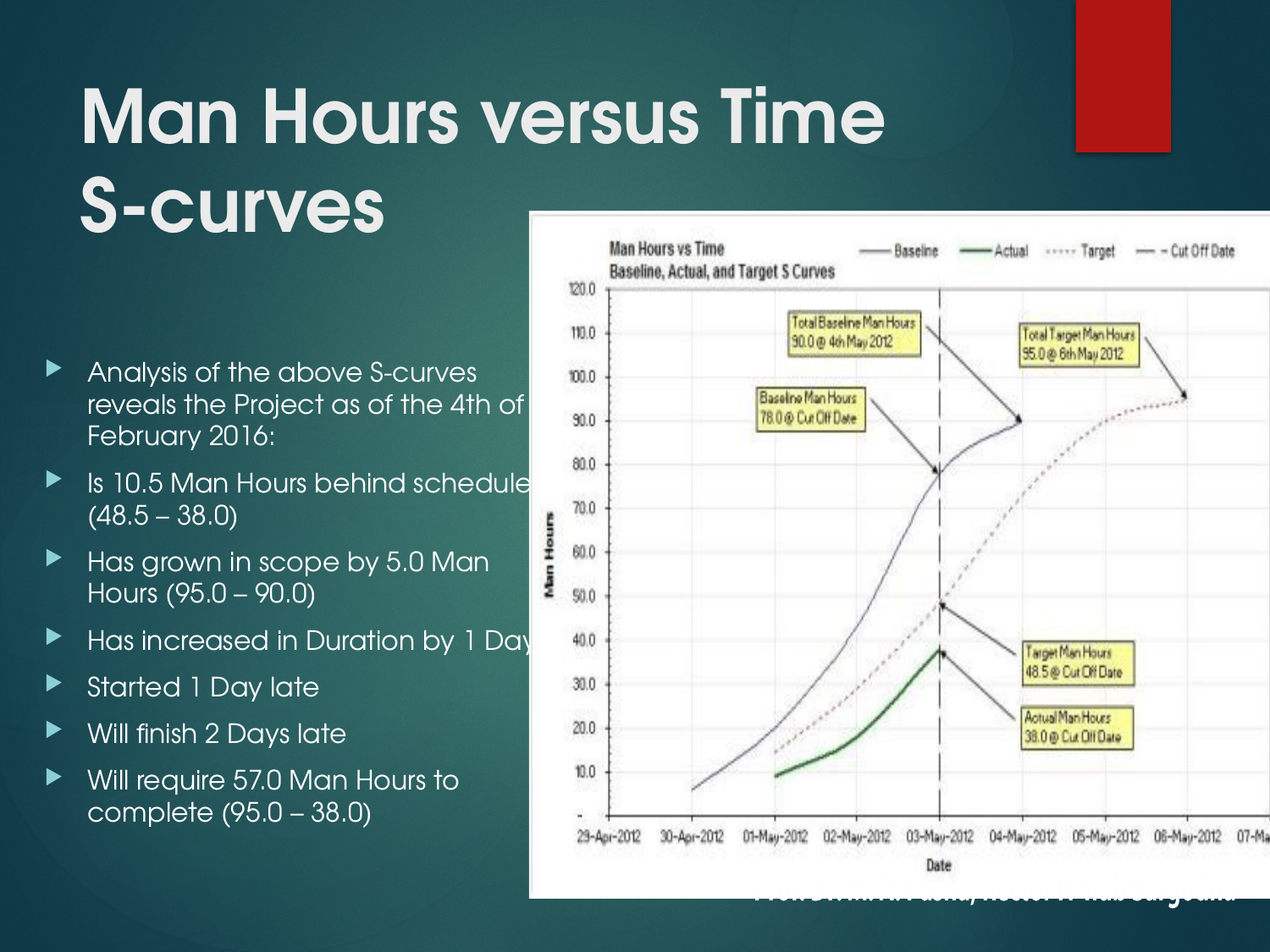

# Man Hours versus Time S‑curves

Analysis of the above S-curves reveals the Project as of the 4th of February 2016:
Is 10.5 Man Hours behind schedule (48.5 – 38.0)
Has grown in scope by 5.0 Man Hours (95.0 – 90.0)
Has increased in Duration by 1 Day
Started 1 Day late
Will finish 2 Days late
Will require 57.0 Man Hours to complete (95.0 – 38.0)